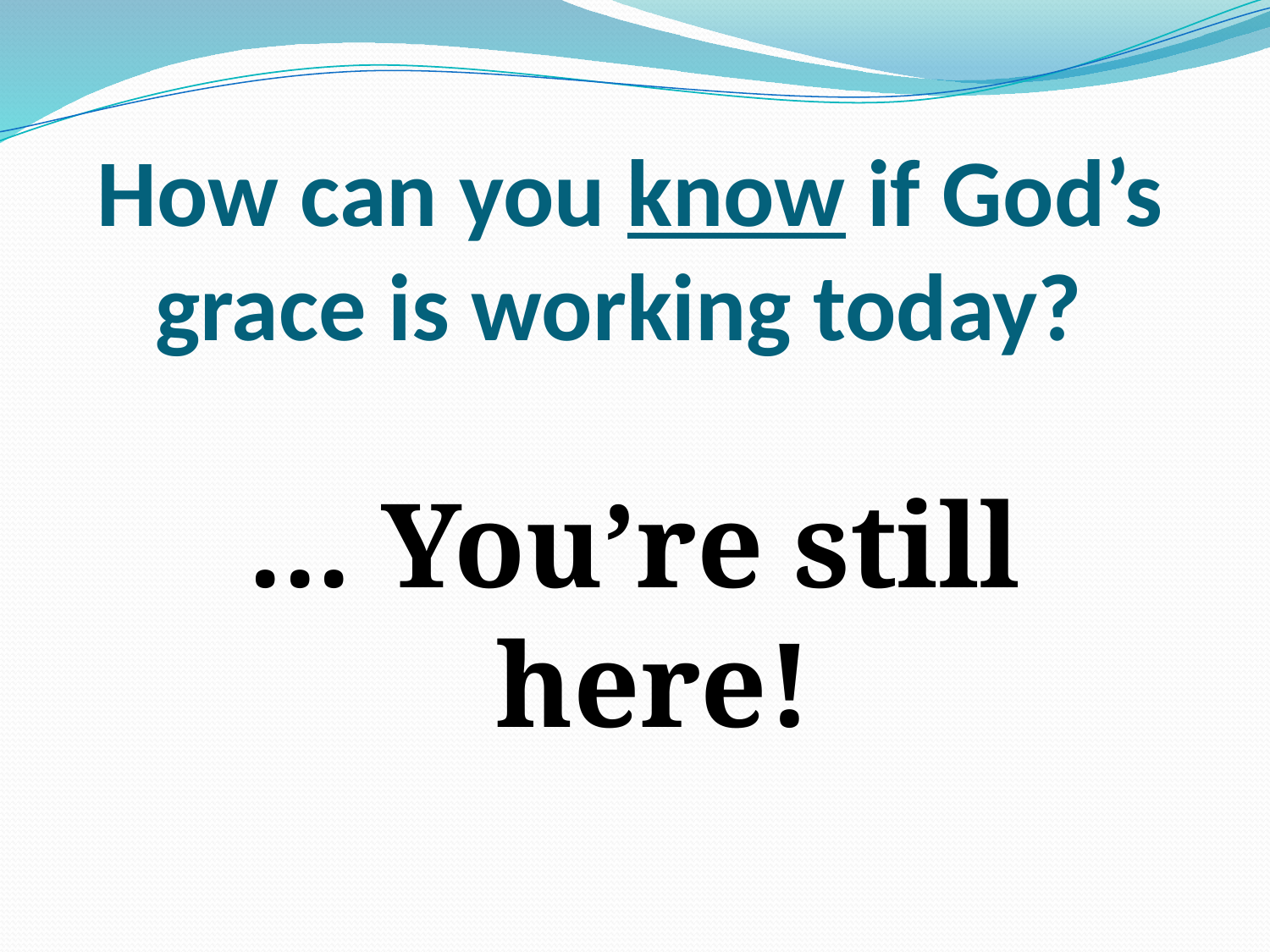

# How can you know if God’s grace is working today?
... You’re still here!